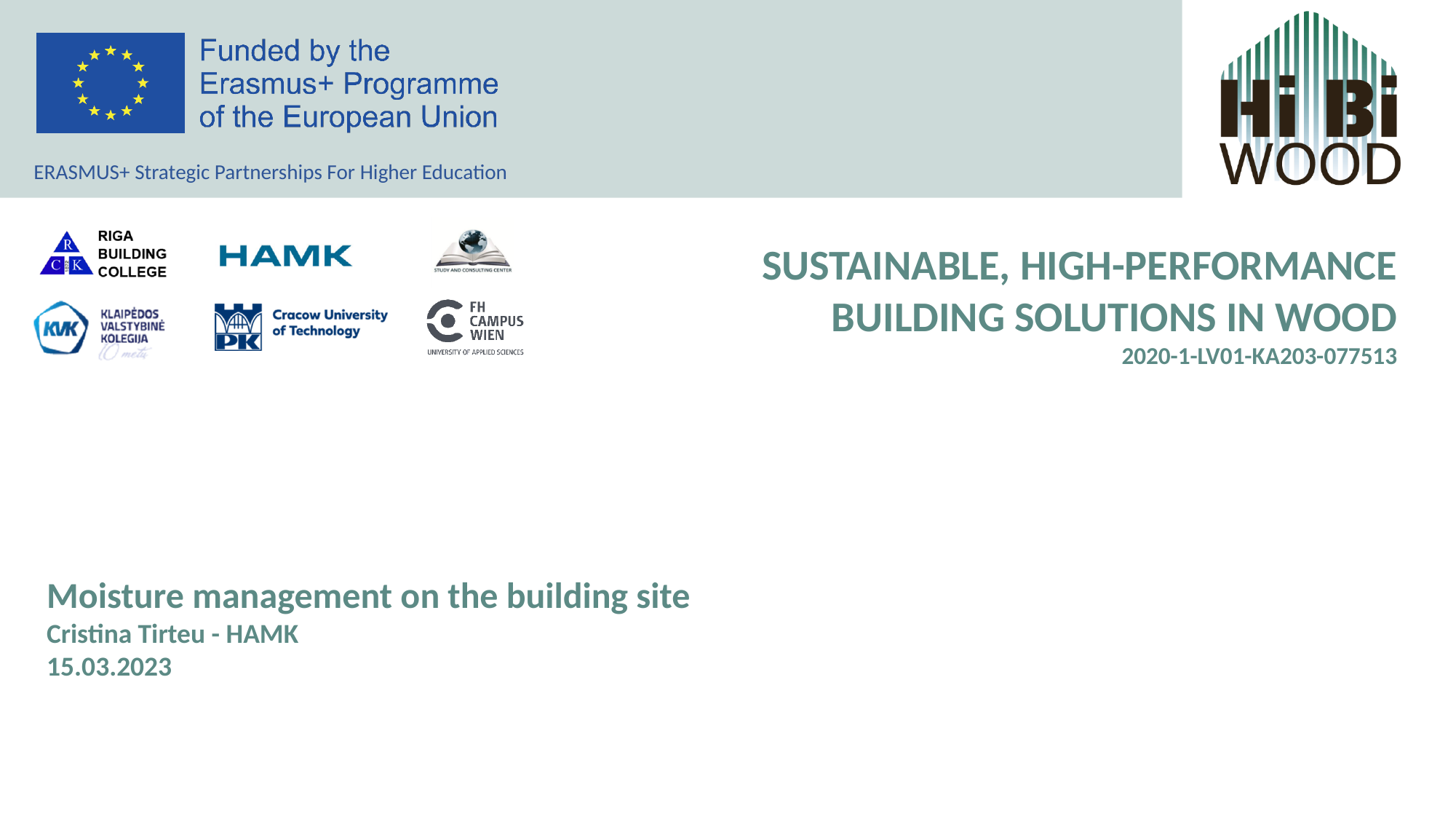

Moisture management on the building site
Cristina Tirteu - HAMK
15.03.2023